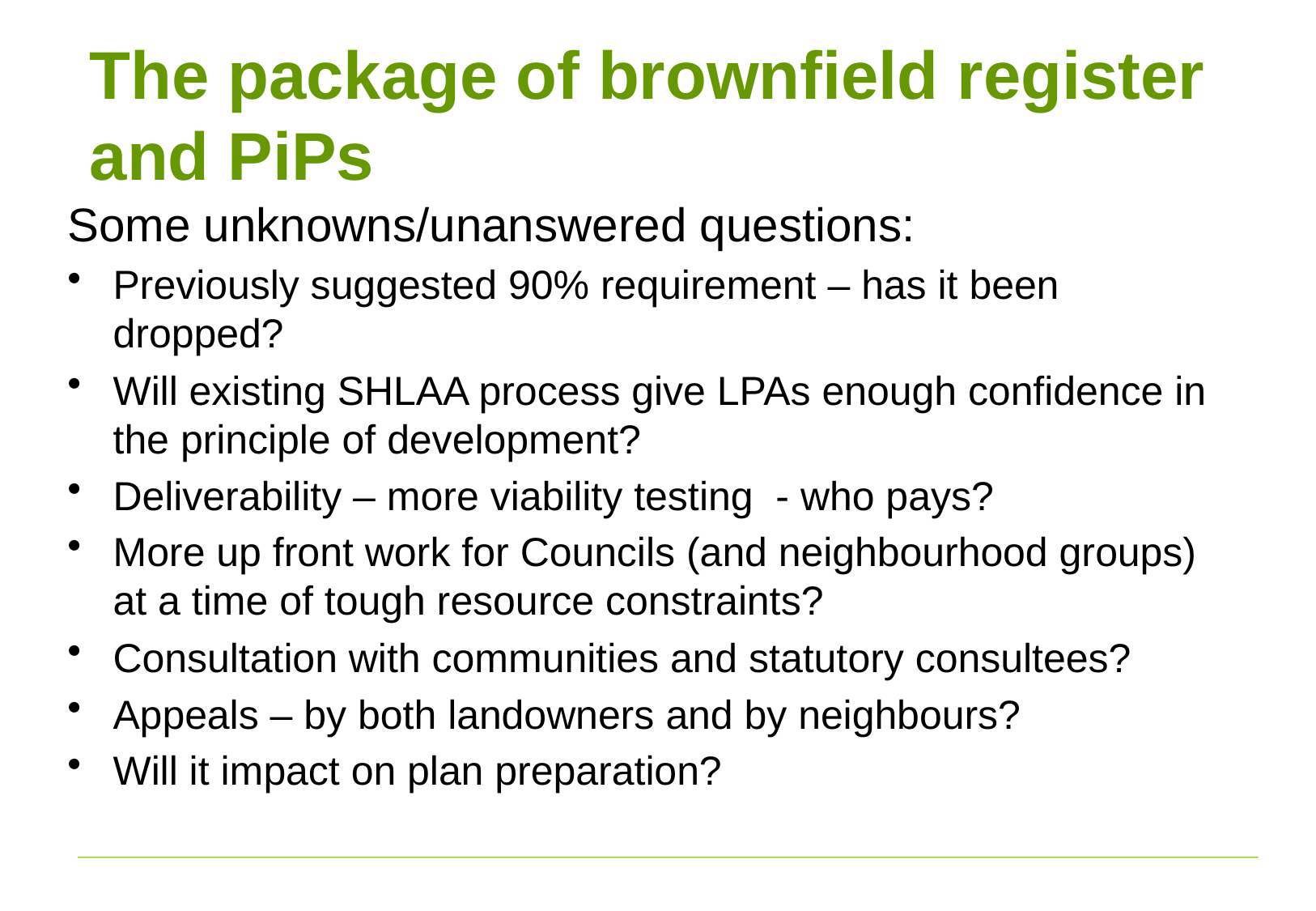

# The package of brownfield register and PiPs
Some unknowns/unanswered questions:
Previously suggested 90% requirement – has it been dropped?
Will existing SHLAA process give LPAs enough confidence in the principle of development?
Deliverability – more viability testing  - who pays?
More up front work for Councils (and neighbourhood groups) at a time of tough resource constraints?
Consultation with communities and statutory consultees?
Appeals – by both landowners and by neighbours?
Will it impact on plan preparation?